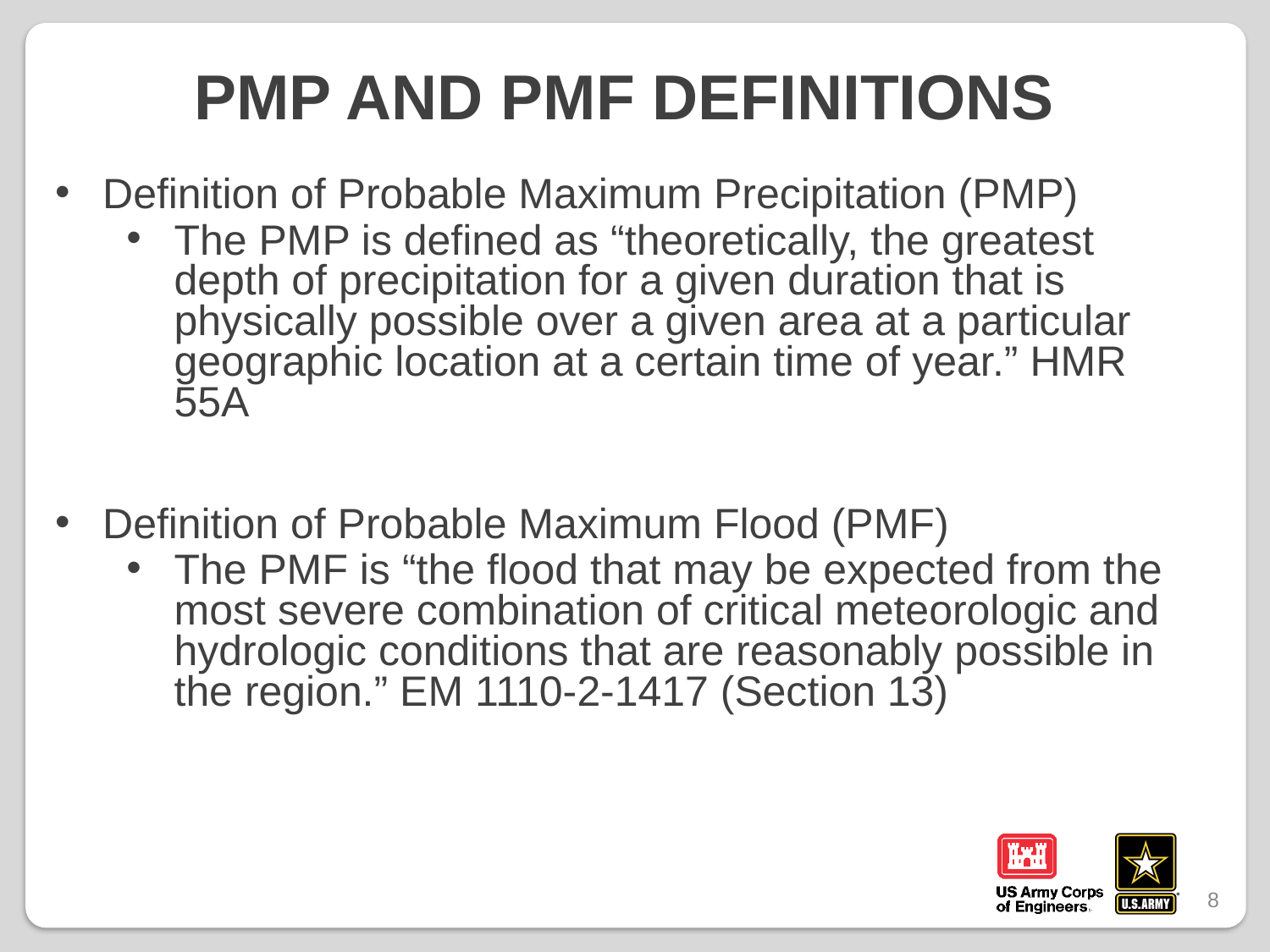

# PMP and PMF Definitions
Definition of Probable Maximum Precipitation (PMP)
The PMP is defined as “theoretically, the greatest depth of precipitation for a given duration that is physically possible over a given area at a particular geographic location at a certain time of year.” HMR 55A

Definition of Probable Maximum Flood (PMF)
The PMF is “the flood that may be expected from the most severe combination of critical meteorologic and hydrologic conditions that are reasonably possible in the region.” EM 1110-2-1417 (Section 13)

8